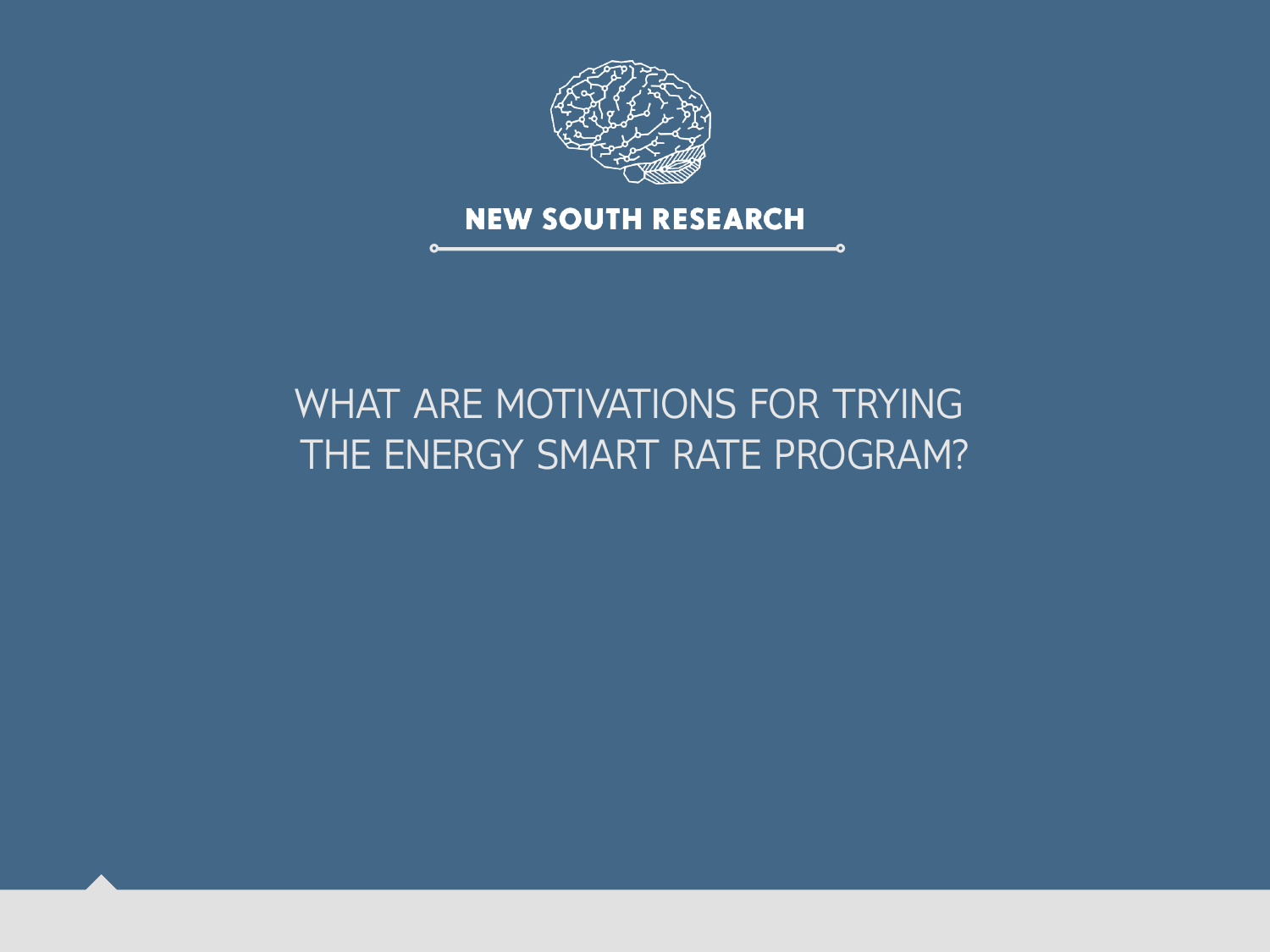

# What are motivations for trying the Energy Smart rate program?